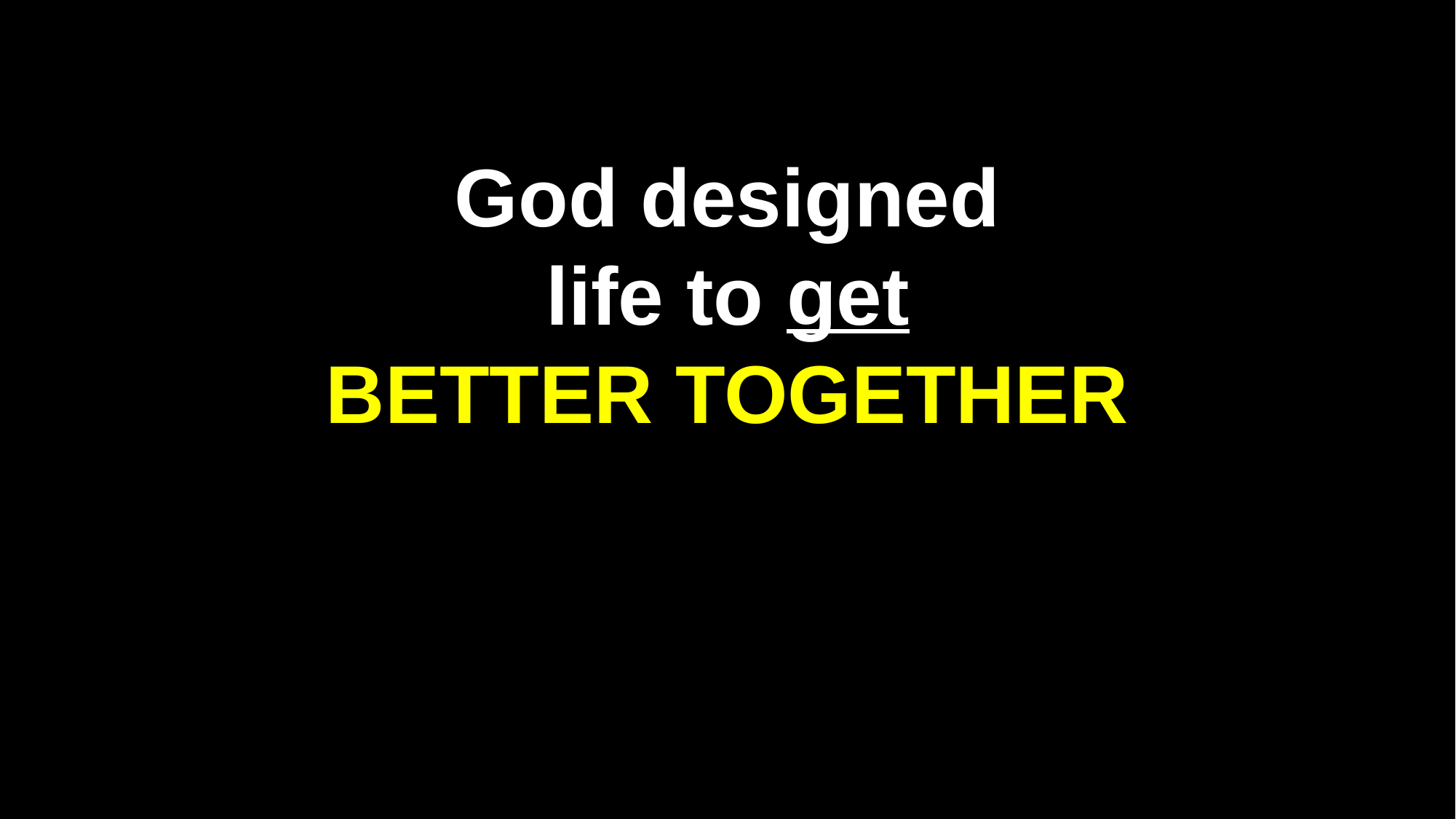

God designed
life to get
BETTER TOGETHER